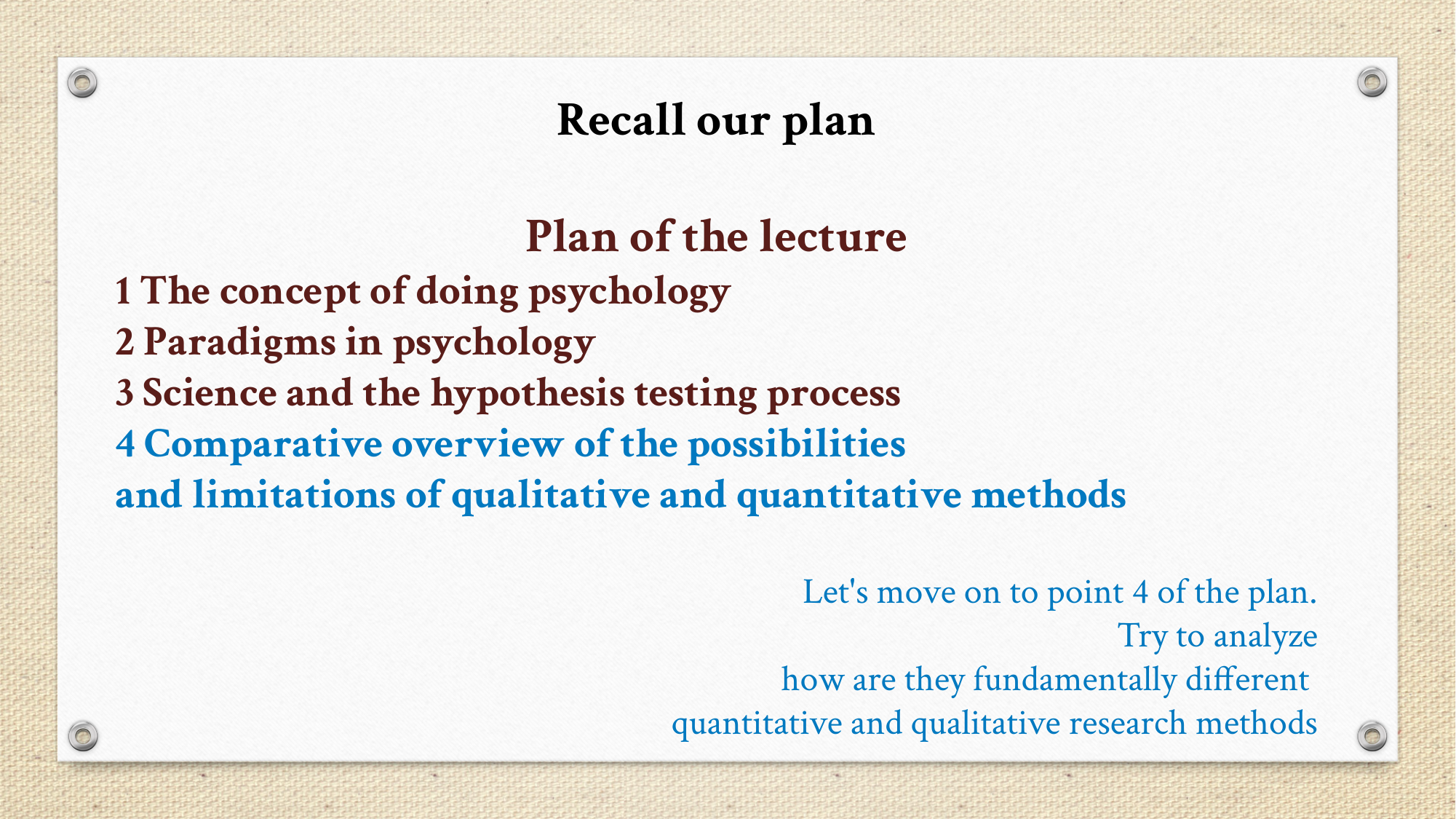

Recall our plan

Plan of the lecture
1 The concept of doing psychology
2 Paradigms in psychology
3 Science and the hypothesis testing process
4 Comparative overview of the possibilities
and limitations of qualitative and quantitative methods

Let's move on to point 4 of the plan.
Try to analyze
how are they fundamentally different
quantitative and qualitative research methods